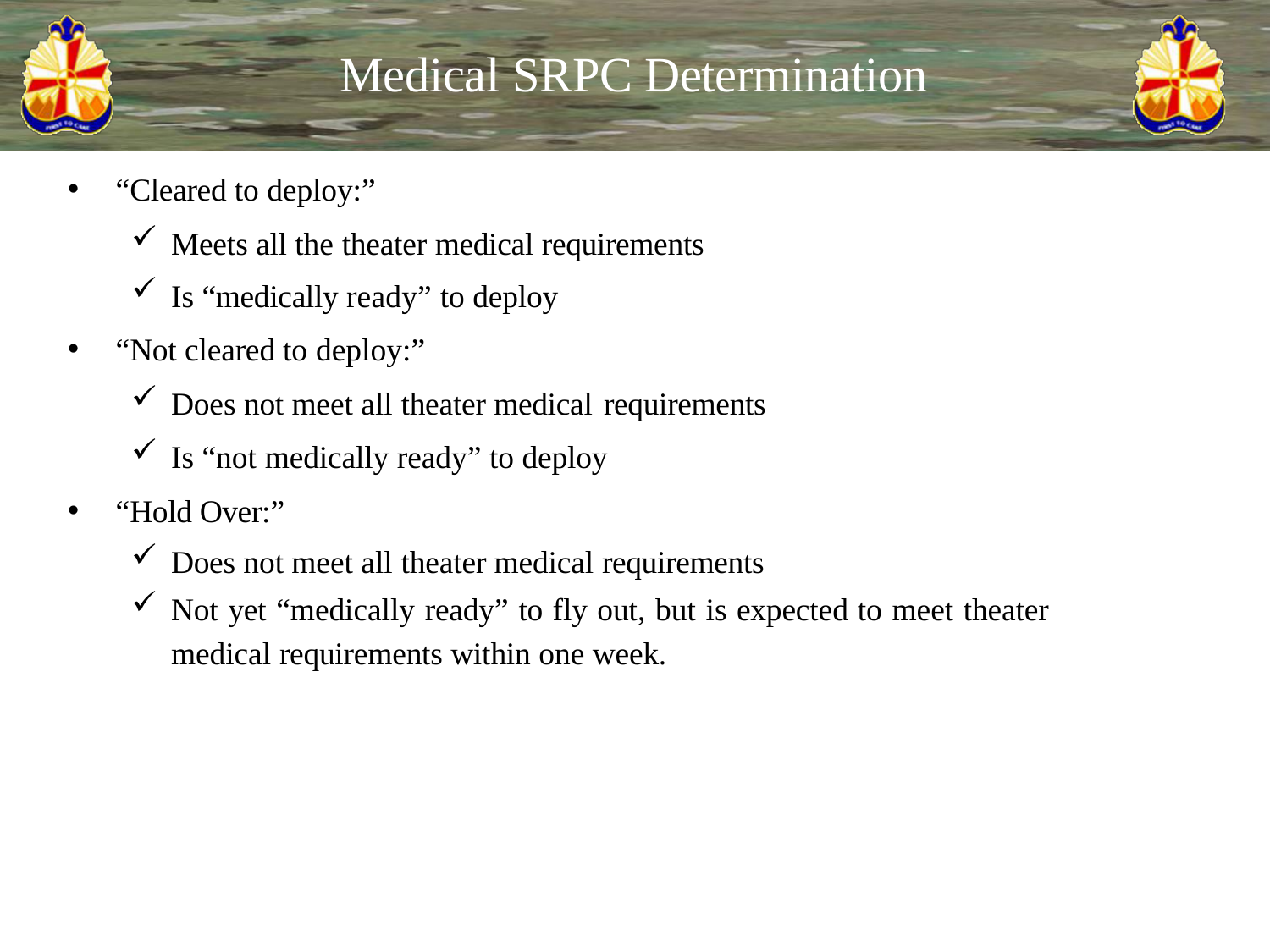

# Medical SRPC Determination
“Cleared to deploy:”
Meets all the theater medical requirements
Is “medically ready” to deploy
“Not cleared to deploy:”
Does not meet all theater medical  requirements
Is “not medically ready” to deploy
“Hold Over:”
Does not meet all theater medical requirements
Not yet “medically ready” to fly out, but is expected to meet theater  medical requirements within one week.